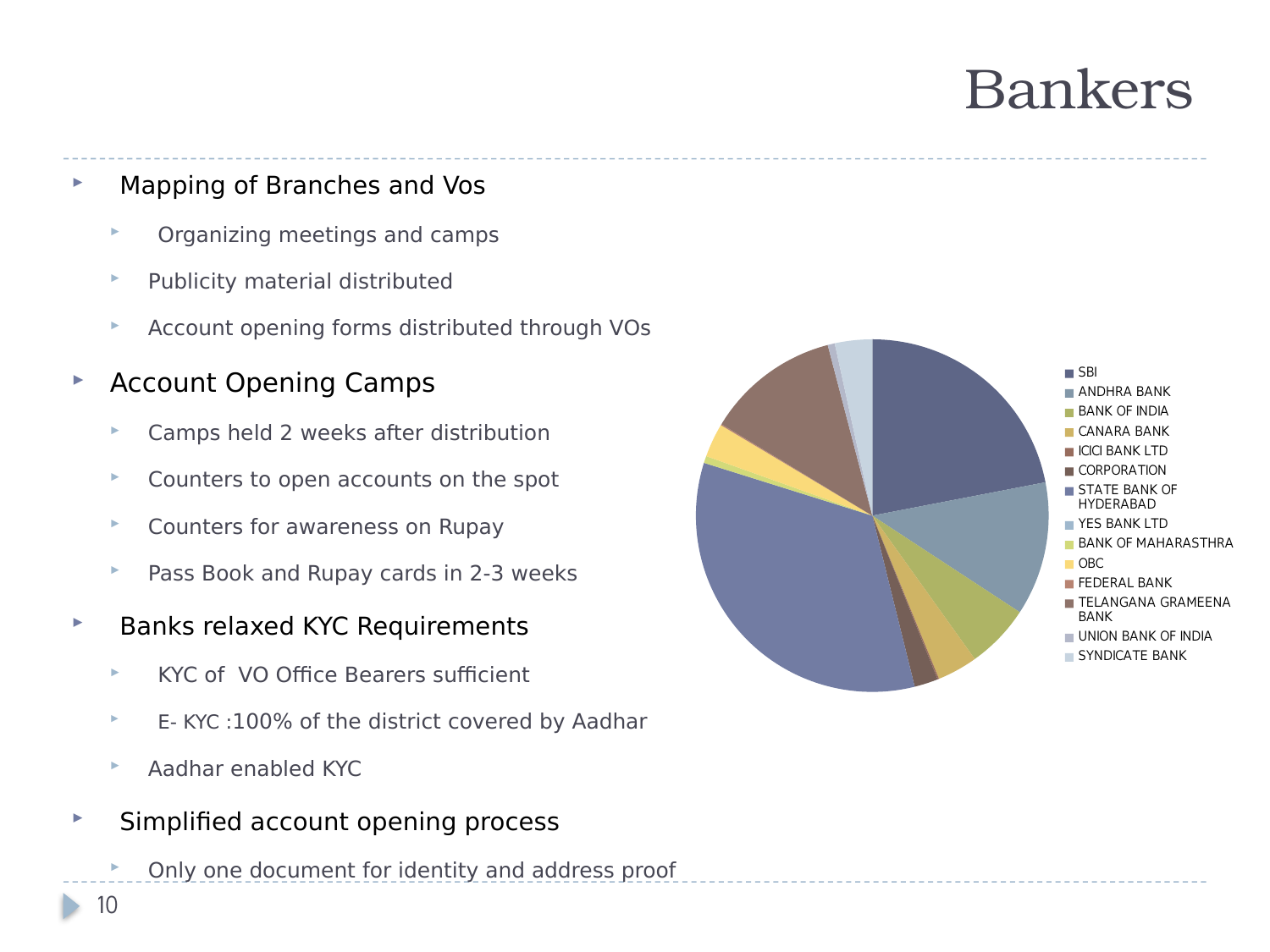

# Bankers
Mapping of Branches and Vos
Organizing meetings and camps
Publicity material distributed
Account opening forms distributed through VOs
Account Opening Camps
Camps held 2 weeks after distribution
Counters to open accounts on the spot
Counters for awareness on Rupay
Pass Book and Rupay cards in 2-3 weeks
Banks relaxed KYC Requirements
KYC of  VO Office Bearers sufficient
E- KYC :100% of the district covered by Aadhar
Aadhar enabled KYC
Simplified account opening process
Only one document for identity and address proof

### Chart

| Category | Column1 |
|---|---|
| SBI | 156384.0 |
| ANDHRA BANK | 87250.0 |
| BANK OF INDIA  | 41959.0 |
| CANARA BANK | 26360.0 |
| ICICI BANK LTD | 960.0 |
| CORPORATION | 15429.0 |
| STATE BANK OF HYDERABAD | 239911.0 |
| YES BANK LTD | 22.0 |
| BANK OF MAHARASTHRA | 4553.0 |
| OBC | 22030.0 |
| FEDERAL BANK  | 769.0 |
| TELANGANA GRAMEENA BANK  | 87207.0 |
| UNION BANK OF INDIA | 4627.0 |
| SYNDICATE BANK | 24309.0 |
10